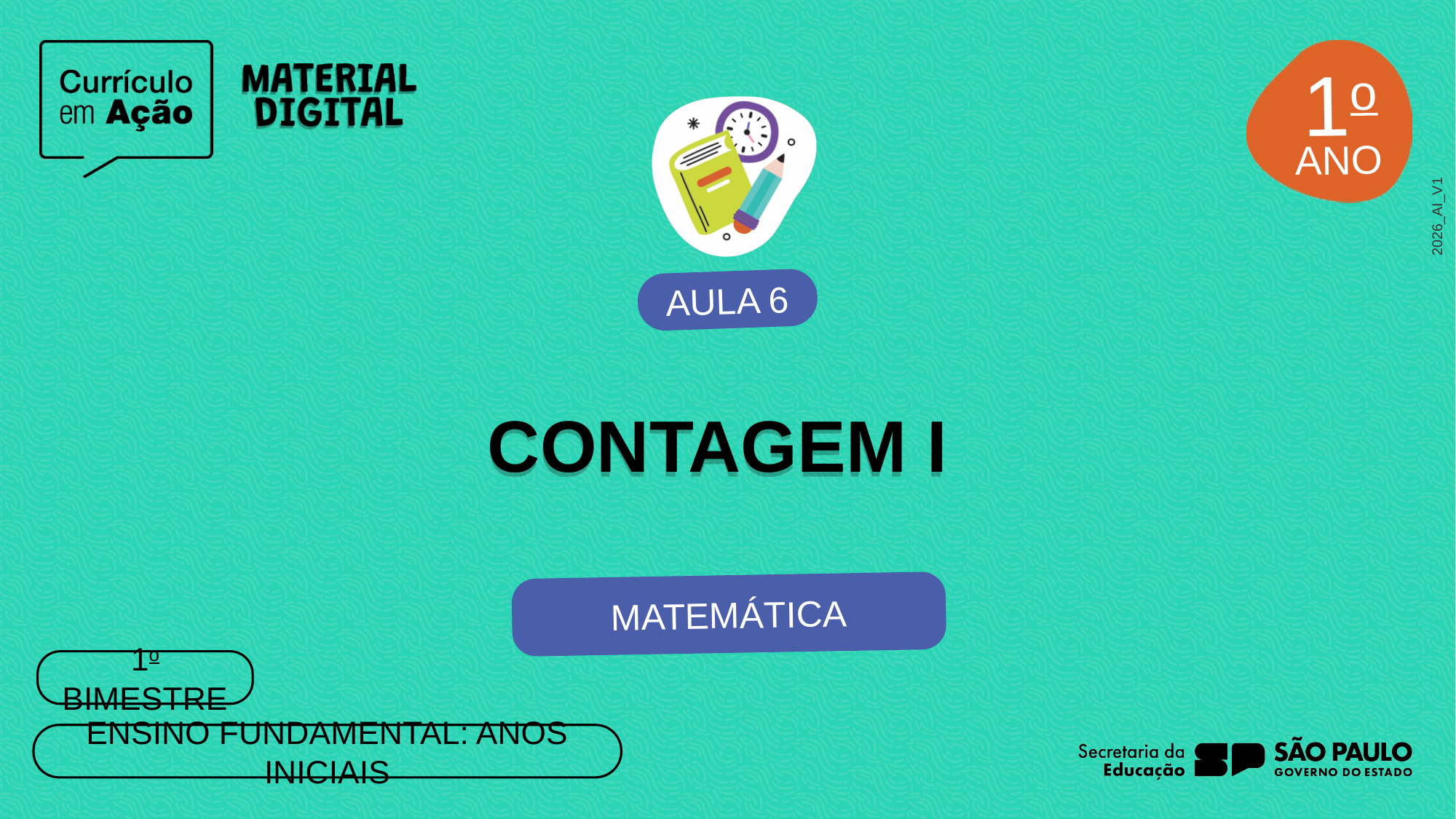

1o
AULA 6
CONTAGEM I
MATEMÁTICA
1o BIMESTRE
ENSINO FUNDAMENTAL: ANOS INICIAIS